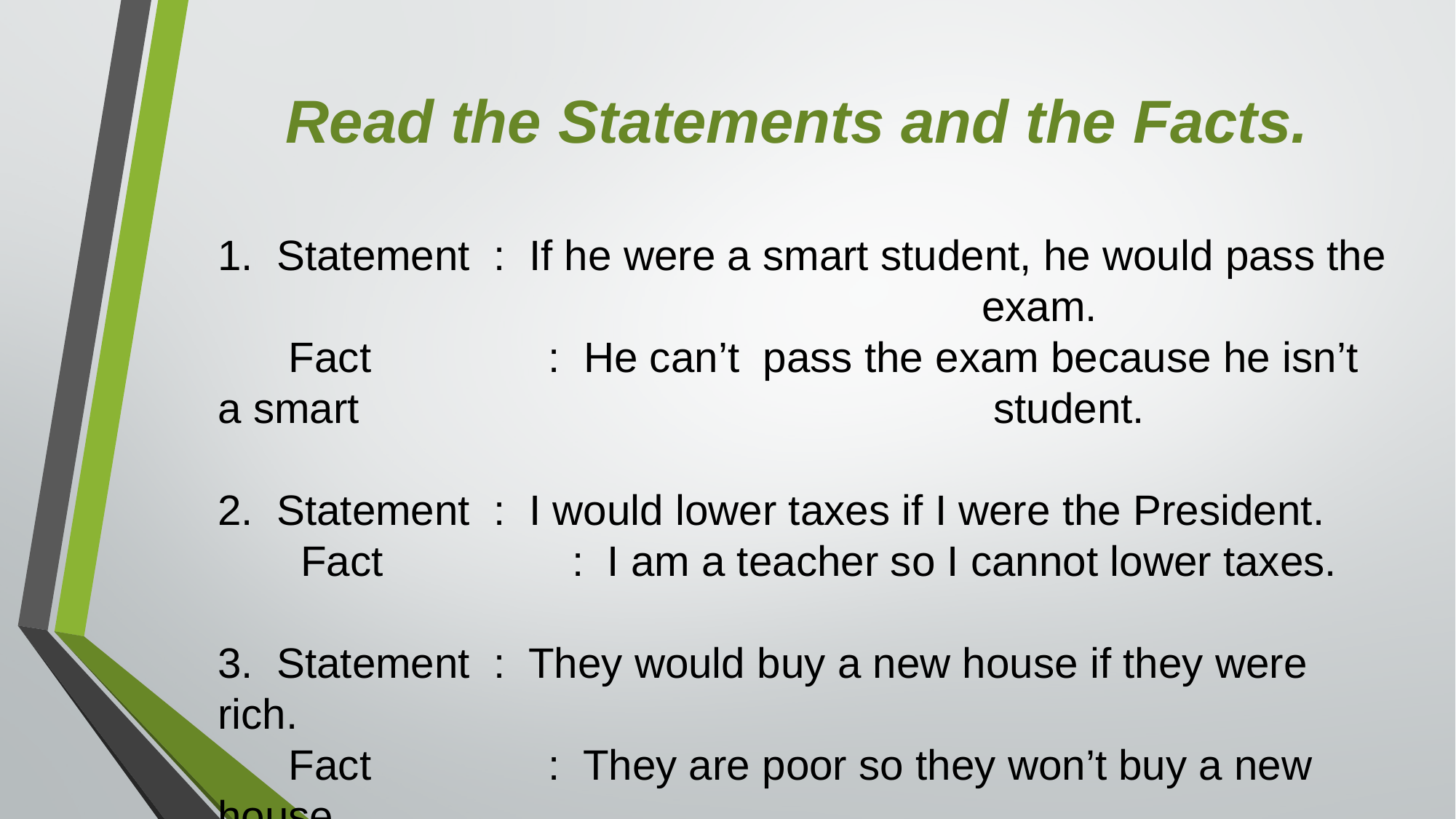

Read the Statements and the Facts.

1.  Statement  :  If he were a smart student, he would pass the 							exam.
      Fact               :  He can’t  pass the exam because he isn’t a smart 						 student.

2.  Statement  :  I would lower taxes if I were the President.
       Fact                :  I am a teacher so I cannot lower taxes.

3.  Statement  :  They would buy a new house if they were rich.
      Fact               :  They are poor so they won’t buy a new house.